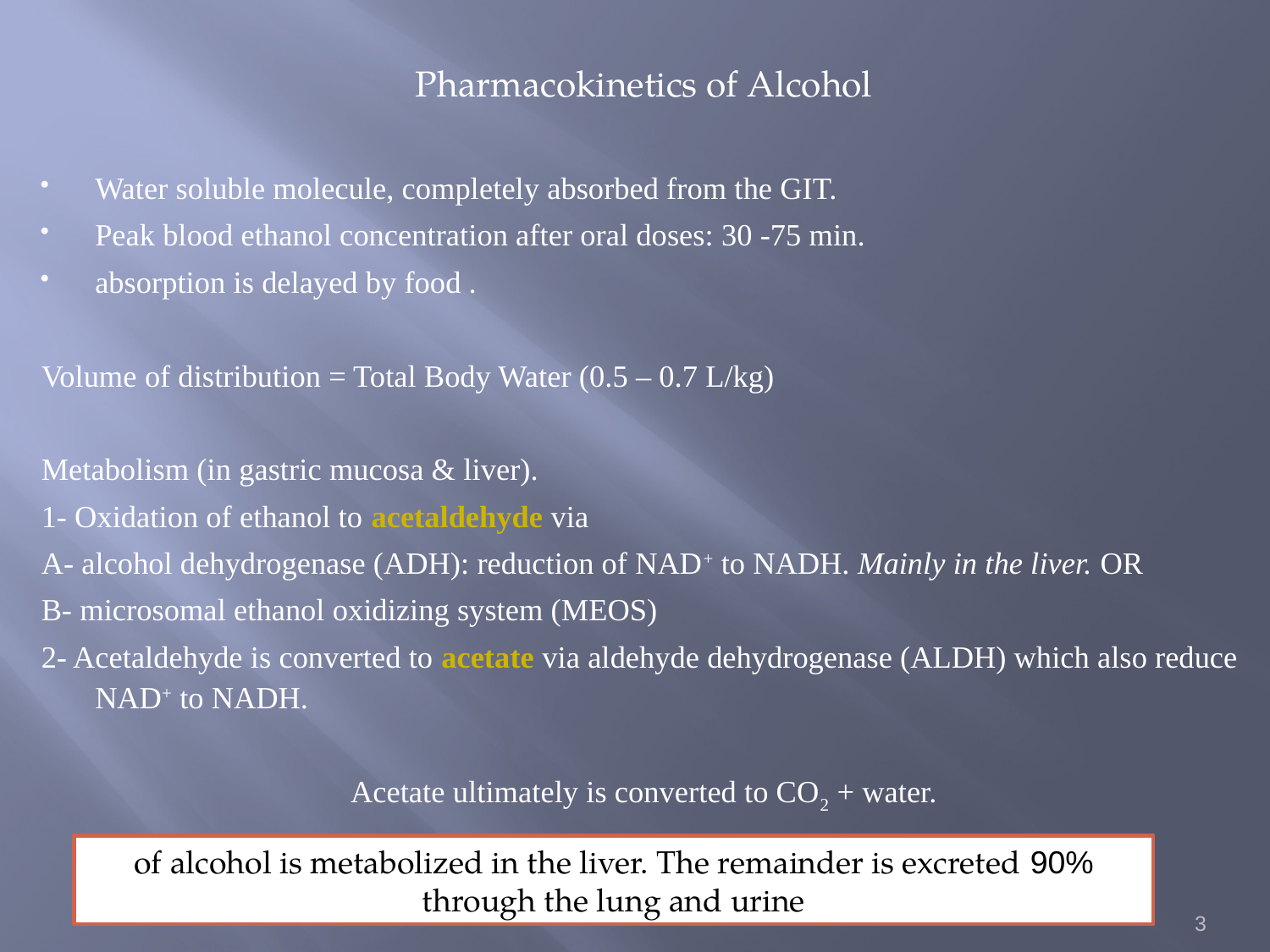

Pharmacokinetics of Alcohol

Water soluble molecule, completely absorbed from the GIT.
Peak blood ethanol concentration after oral doses: 30 -75 min.
absorption is delayed by food .

Volume of distribution = Total Body Water (0.5 – 0.7 L/kg)

Metabolism (in gastric mucosa & liver).
1- Oxidation of ethanol to acetaldehyde via
A- alcohol dehydrogenase (ADH): reduction of NAD+ to NADH. Mainly in the liver. OR
B- microsomal ethanol oxidizing system (MEOS)
2- Acetaldehyde is converted to acetate via aldehyde dehydrogenase (ALDH) which also reduce NAD+ to NADH.

Acetate ultimately is converted to CO2 + water.
90% of alcohol is metabolized in the liver. The remainder is excreted through the lung and urine
3